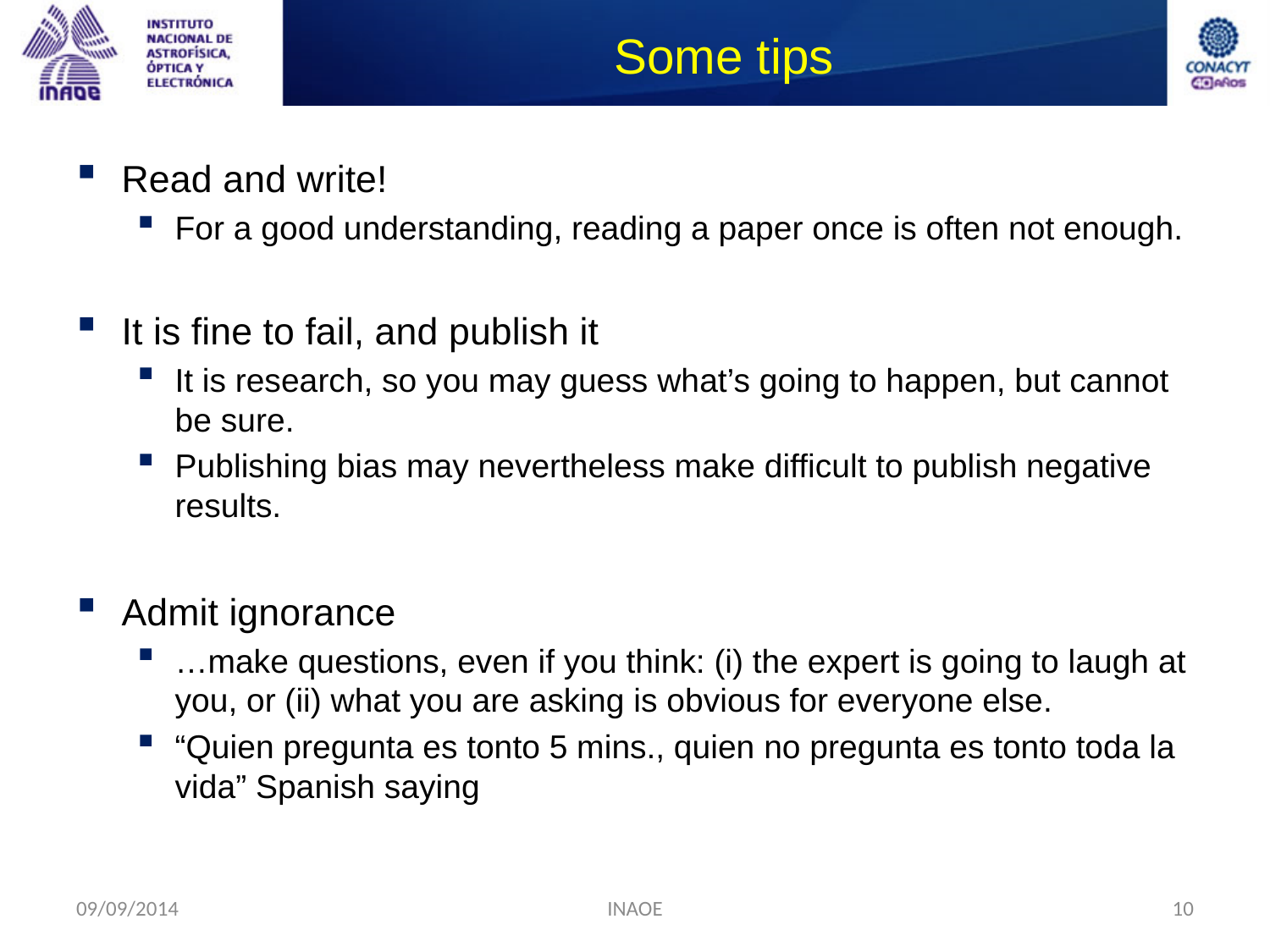

# Some tips
Read and write!
For a good understanding, reading a paper once is often not enough.

It is fine to fail, and publish it
It is research, so you may guess what’s going to happen, but cannot be sure.
Publishing bias may nevertheless make difficult to publish negative results.

Admit ignorance
…make questions, even if you think: (i) the expert is going to laugh at you, or (ii) what you are asking is obvious for everyone else.
“Quien pregunta es tonto 5 mins., quien no pregunta es tonto toda la vida” Spanish saying
09/09/2014
INAOE
10